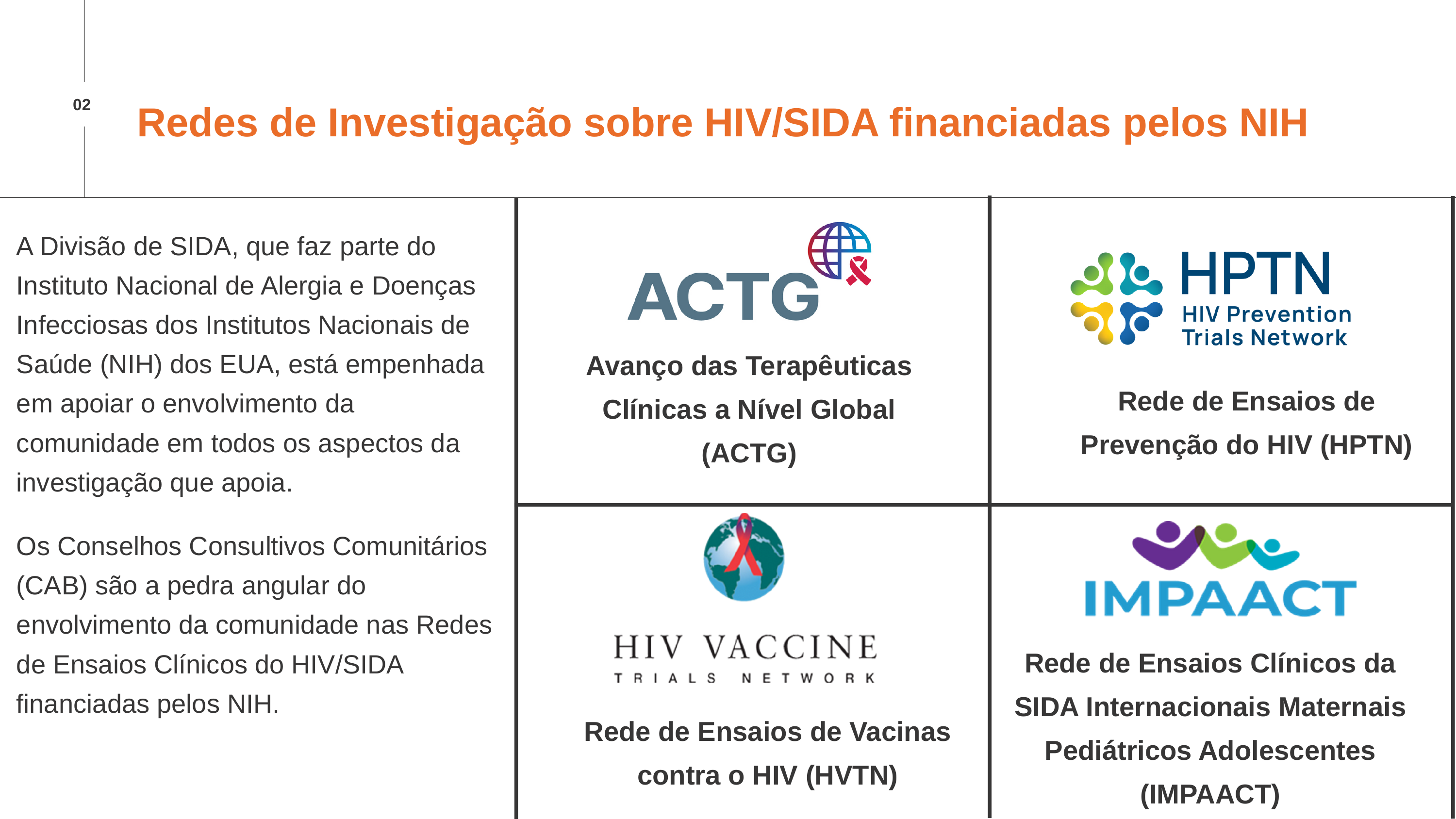

Redes de Investigação sobre HIV/SIDA financiadas pelos NIH

02

A Divisão de SIDA, que faz parte do Instituto Nacional de Alergia e Doenças Infecciosas dos Institutos Nacionais de Saúde (NIH) dos EUA, está empenhada em apoiar o envolvimento da comunidade em todos os aspectos da investigação que apoia.

Os Conselhos Consultivos Comunitários (CAB) são a pedra angular do envolvimento da comunidade nas Redes de Ensaios Clínicos do HIV/SIDA financiadas pelos NIH.

Avanço das Terapêuticas Clínicas a Nível Global (ACTG)
Rede de Ensaios de Prevenção do HIV (HPTN)

Rede de Ensaios Clínicos da SIDA Internacionais Maternais Pediátricos Adolescentes (IMPAACT)
Rede de Ensaios de Vacinas contra o HIV (HVTN)